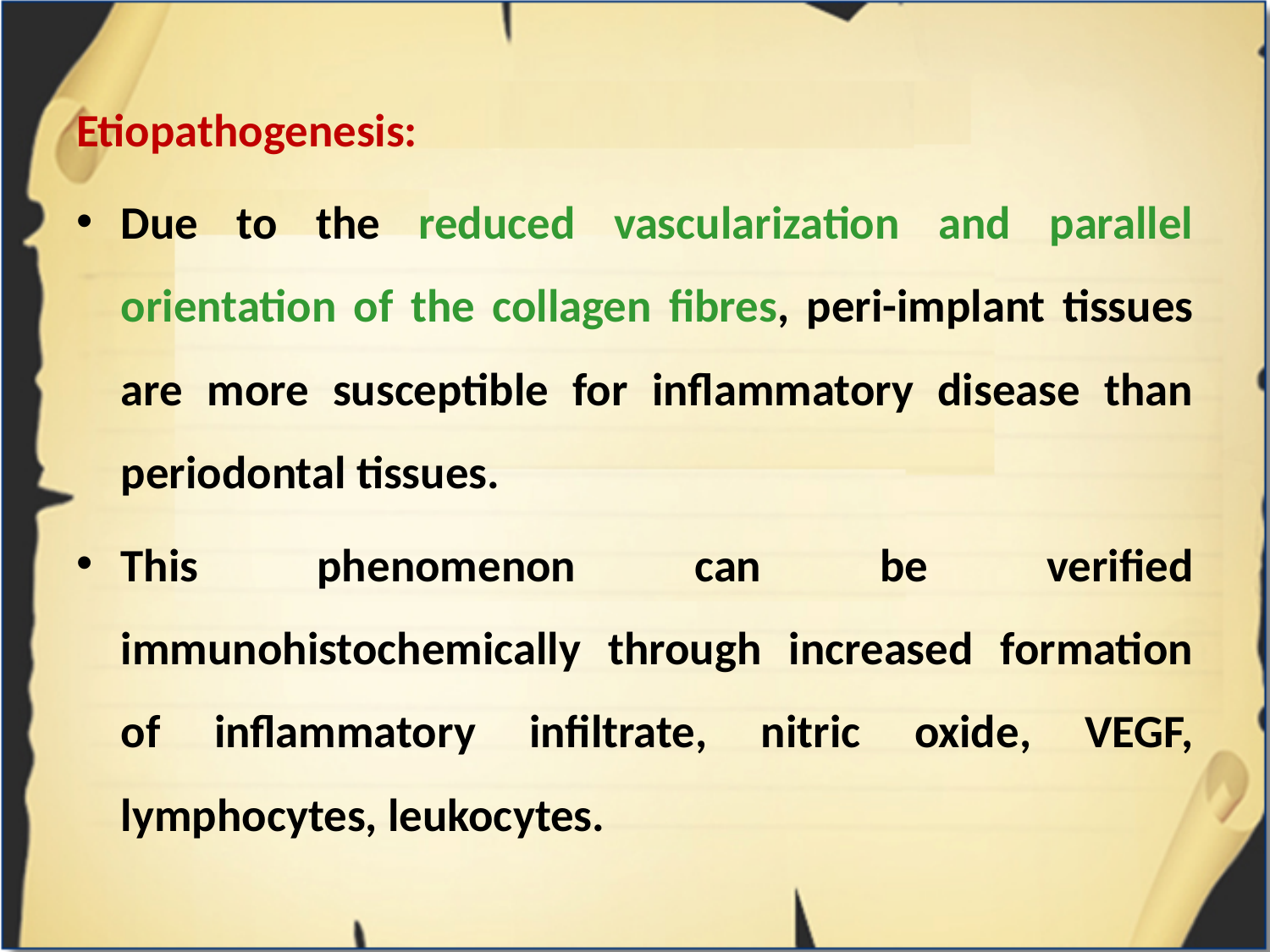

Etiopathogenesis:
Due to the reduced vascularization and parallel orientation of the collagen fibres, peri-implant tissues are more susceptible for inflammatory disease than periodontal tissues.
This phenomenon can be verified immunohistochemically through increased formation of inflammatory infiltrate, nitric oxide, VEGF, lymphocytes, leukocytes.